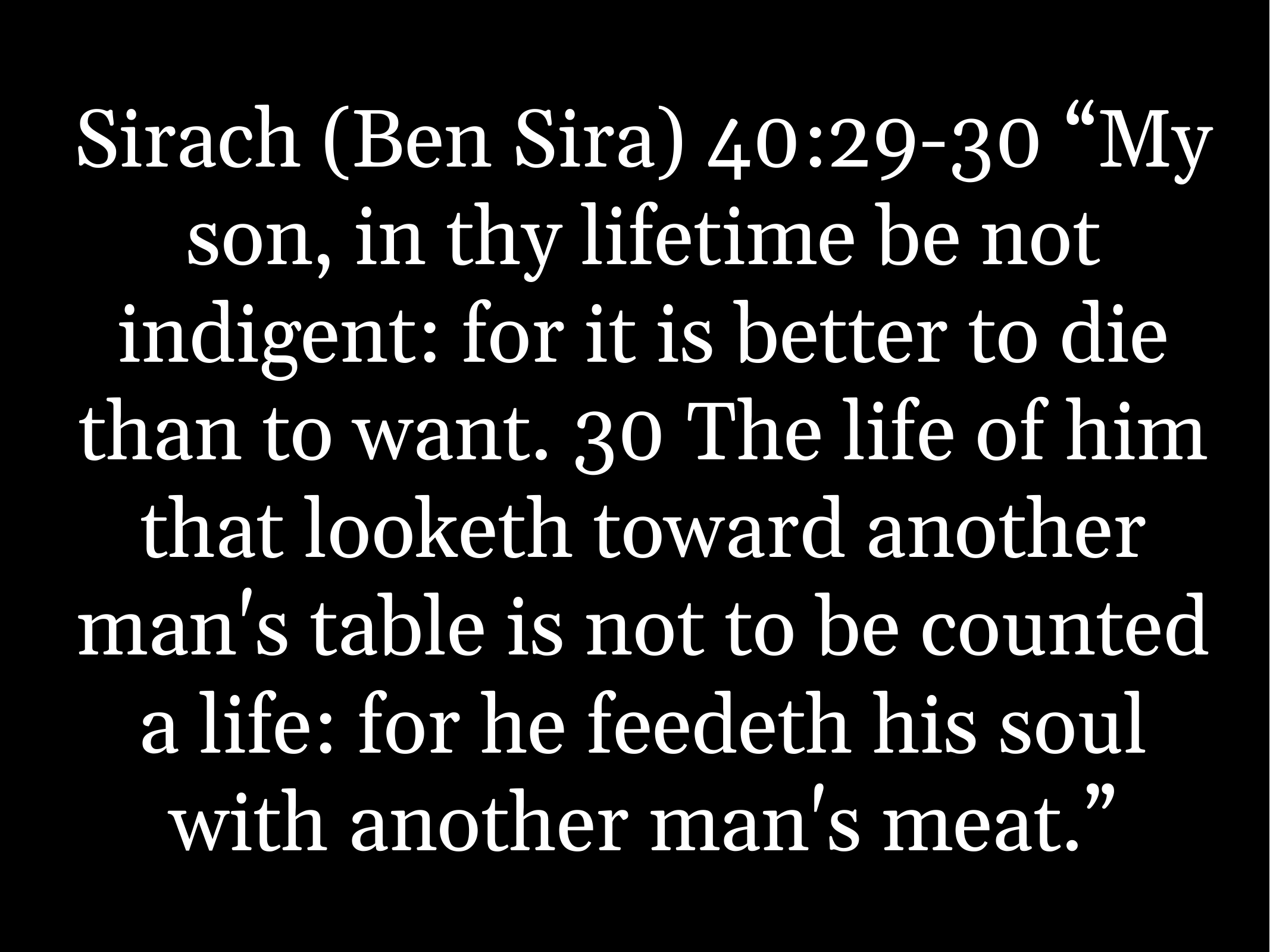

# Sirach (Ben Sira) 40:29-30 “My son, in thy lifetime be not indigent: for it is better to die than to want. 30 The life of him that looketh toward another man's table is not to be counted a life: for he feedeth his soul with another man's meat.”